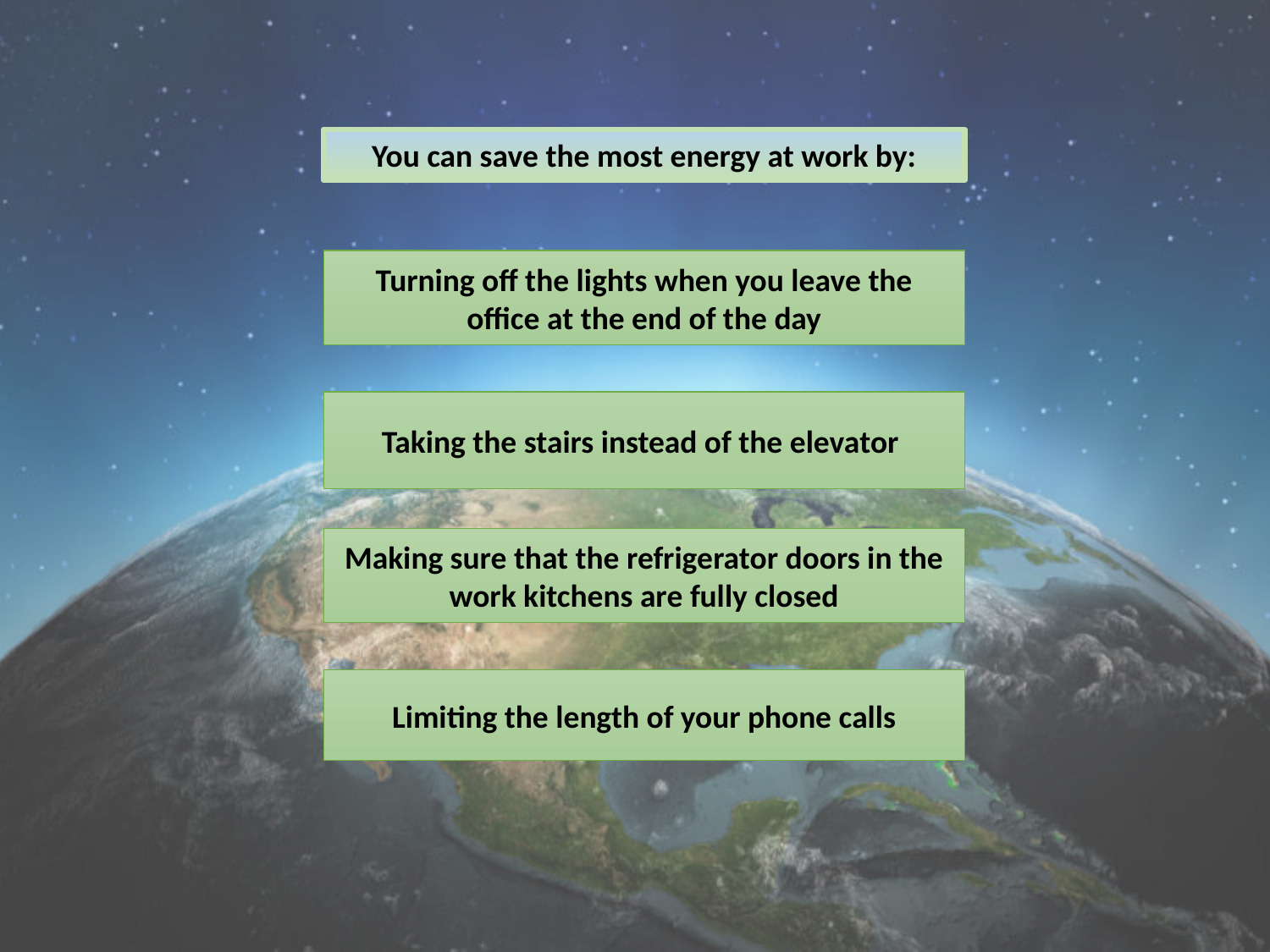

You can save the most energy at work by:
Turning off the lights when you leave the office at the end of the day
Taking the stairs instead of the elevator
Making sure that the refrigerator doors in the work kitchens are fully closed
Limiting the length of your phone calls